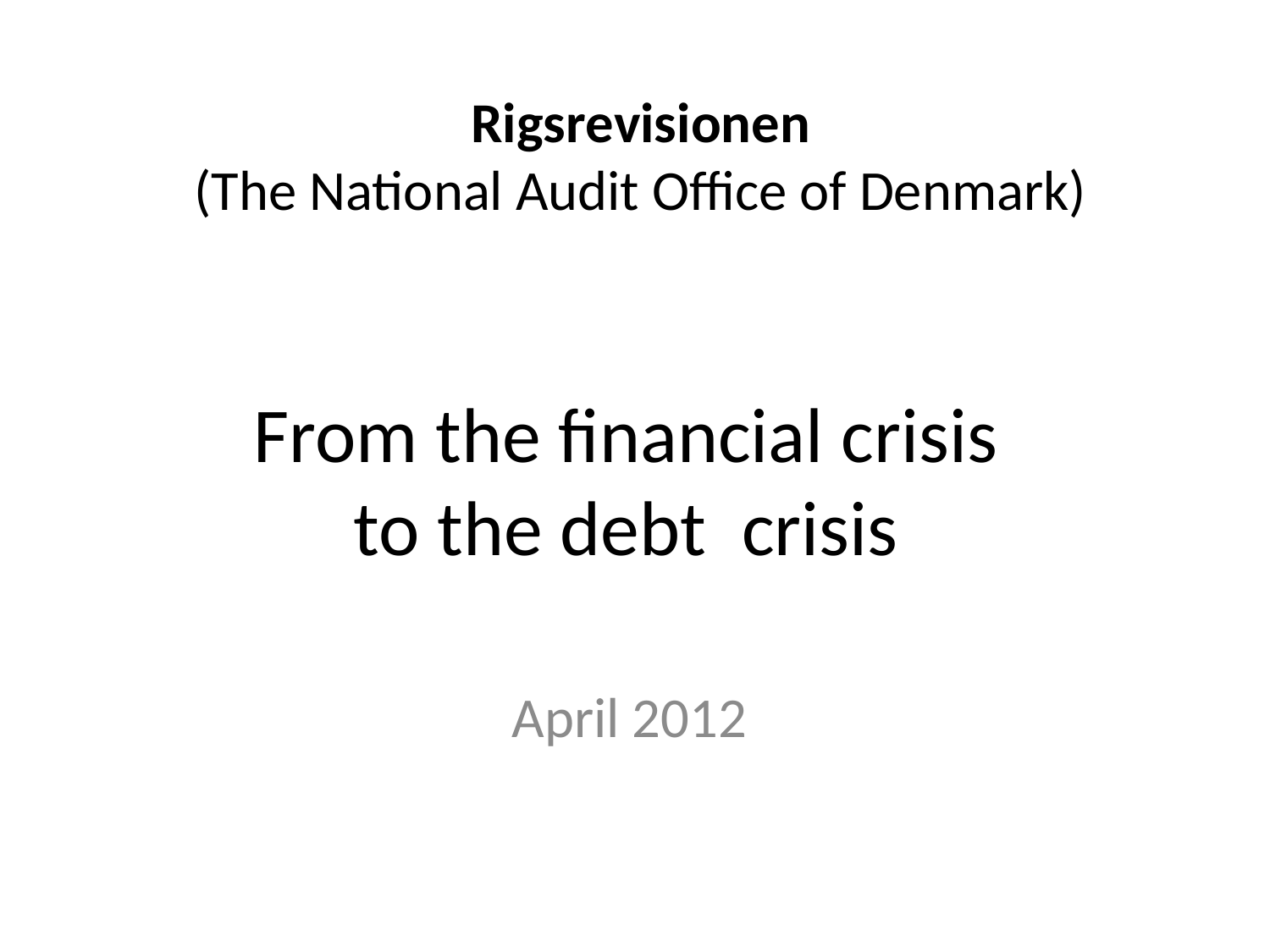

Rigsrevisionen
(The National Audit Office of Denmark)
# From the financial crisis to the debt  crisis

April 2012